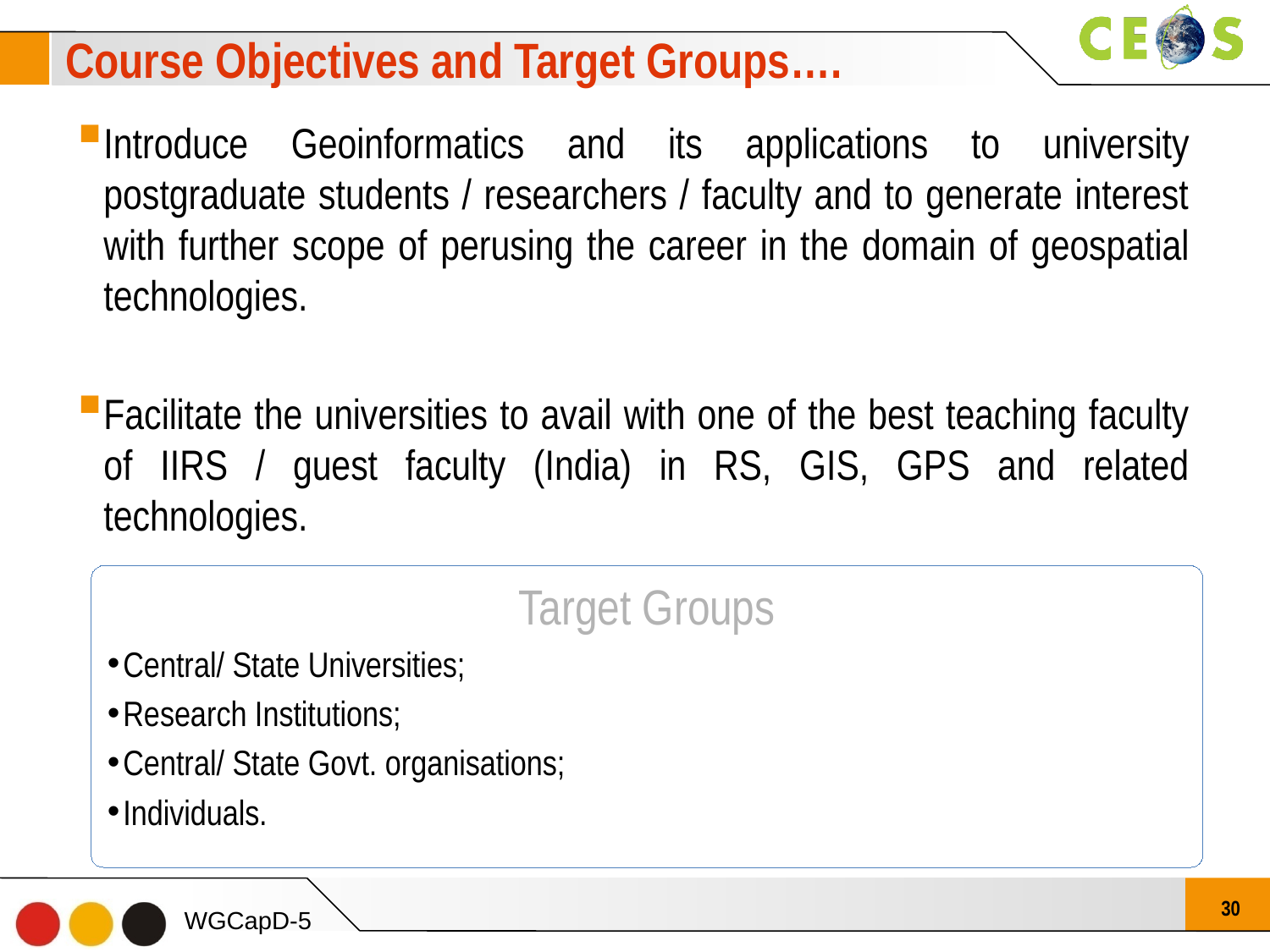

Course Objectives and Target Groups….
Introduce Geoinformatics and its applications to university postgraduate students / researchers / faculty and to generate interest with further scope of perusing the career in the domain of geospatial technologies.

Facilitate the universities to avail with one of the best teaching faculty of IIRS / guest faculty (India) in RS, GIS, GPS and related technologies.
Target Groups
Central/ State Universities;
Research Institutions;
Central/ State Govt. organisations;
Individuals.